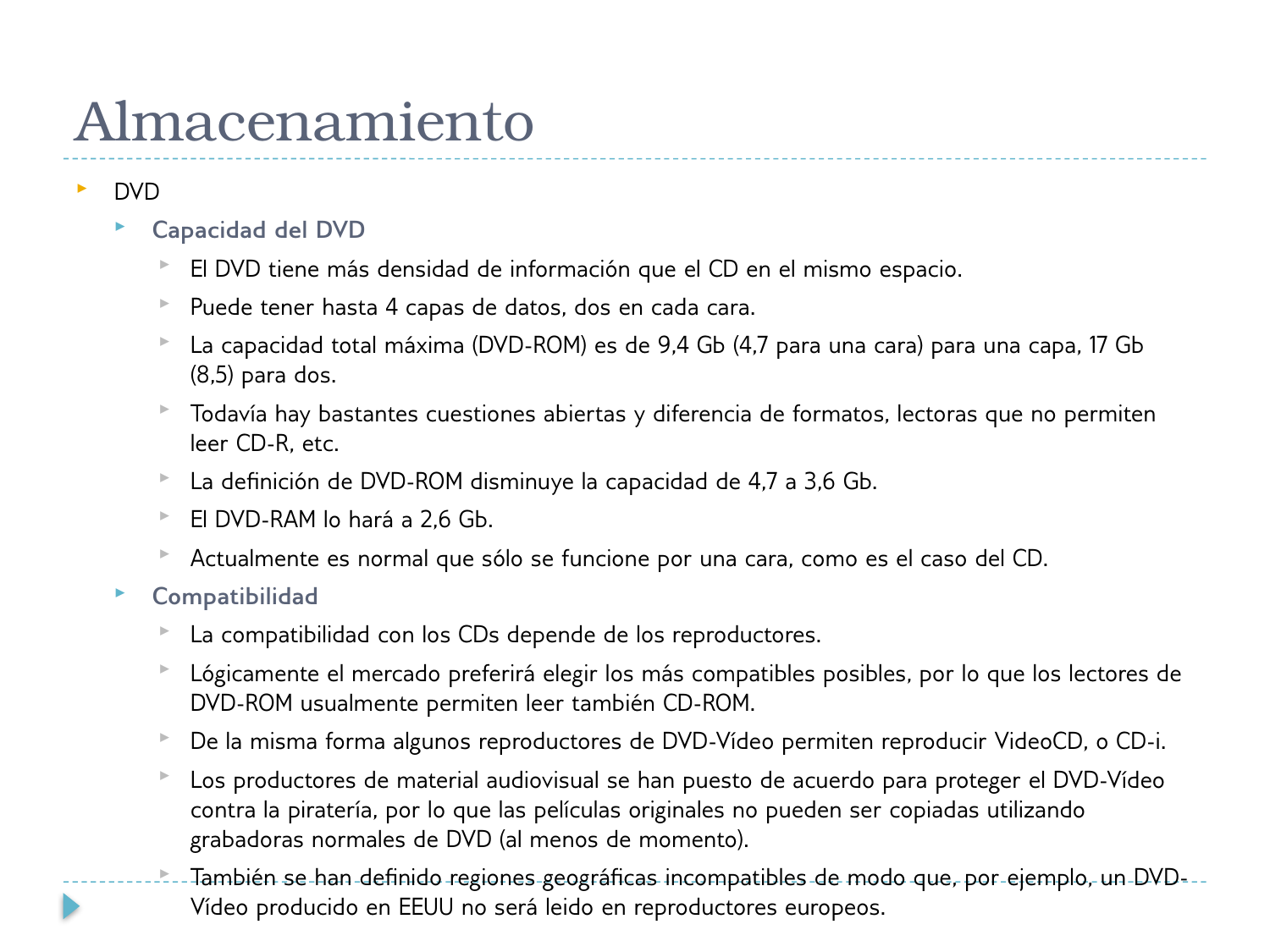

# Almacenamiento
DVD
Capacidad del DVD
El DVD tiene más densidad de información que el CD en el mismo espacio.
Puede tener hasta 4 capas de datos, dos en cada cara.
La capacidad total máxima (DVD-ROM) es de 9,4 Gb (4,7 para una cara) para una capa, 17 Gb (8,5) para dos.
Todavía hay bastantes cuestiones abiertas y diferencia de formatos, lectoras que no permiten leer CD-R, etc.
La definición de DVD-ROM disminuye la capacidad de 4,7 a 3,6 Gb.
El DVD-RAM lo hará a 2,6 Gb.
Actualmente es normal que sólo se funcione por una cara, como es el caso del CD.
Compatibilidad
La compatibilidad con los CDs depende de los reproductores.
Lógicamente el mercado preferirá elegir los más compatibles posibles, por lo que los lectores de DVD-ROM usualmente permiten leer también CD-ROM.
De la misma forma algunos reproductores de DVD-Vídeo permiten reproducir VideoCD, o CD-i.
Los productores de material audiovisual se han puesto de acuerdo para proteger el DVD-Vídeo contra la piratería, por lo que las películas originales no pueden ser copiadas utilizando grabadoras normales de DVD (al menos de momento).
También se han definido regiones geográficas incompatibles de modo que, por ejemplo, un DVD-Vídeo producido en EEUU no será leido en reproductores europeos.